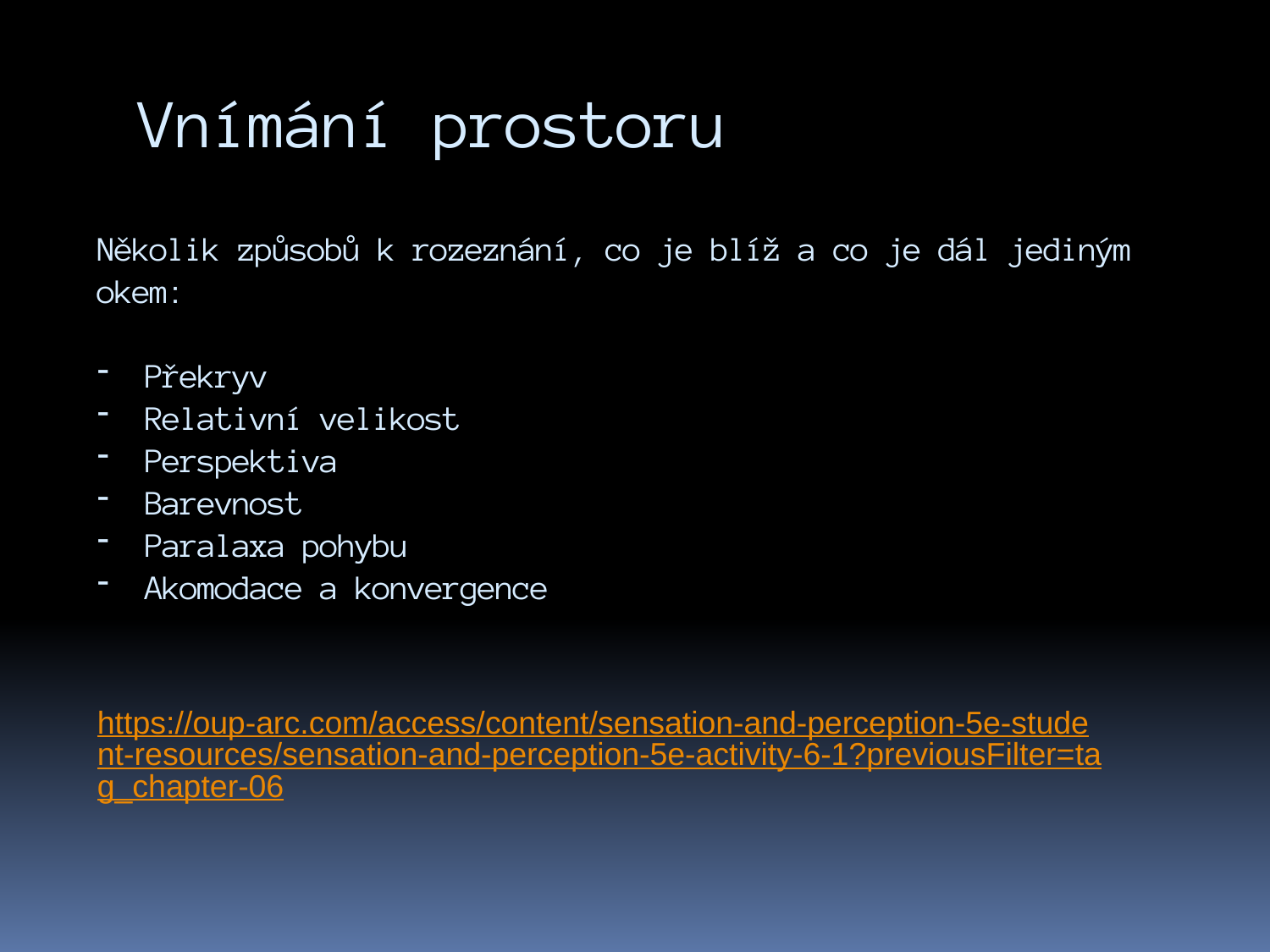

Vnímání prostoru
Několik způsobů k rozeznání, co je blíž a co je dál jediným okem:

Překryv
Relativní velikost
Perspektiva
Barevnost
Paralaxa pohybu
Akomodace a konvergence
https://oup-arc.com/access/content/sensation-and-perception-5e-student-resources/sensation-and-perception-5e-activity-6-1?previousFilter=tag_chapter-06